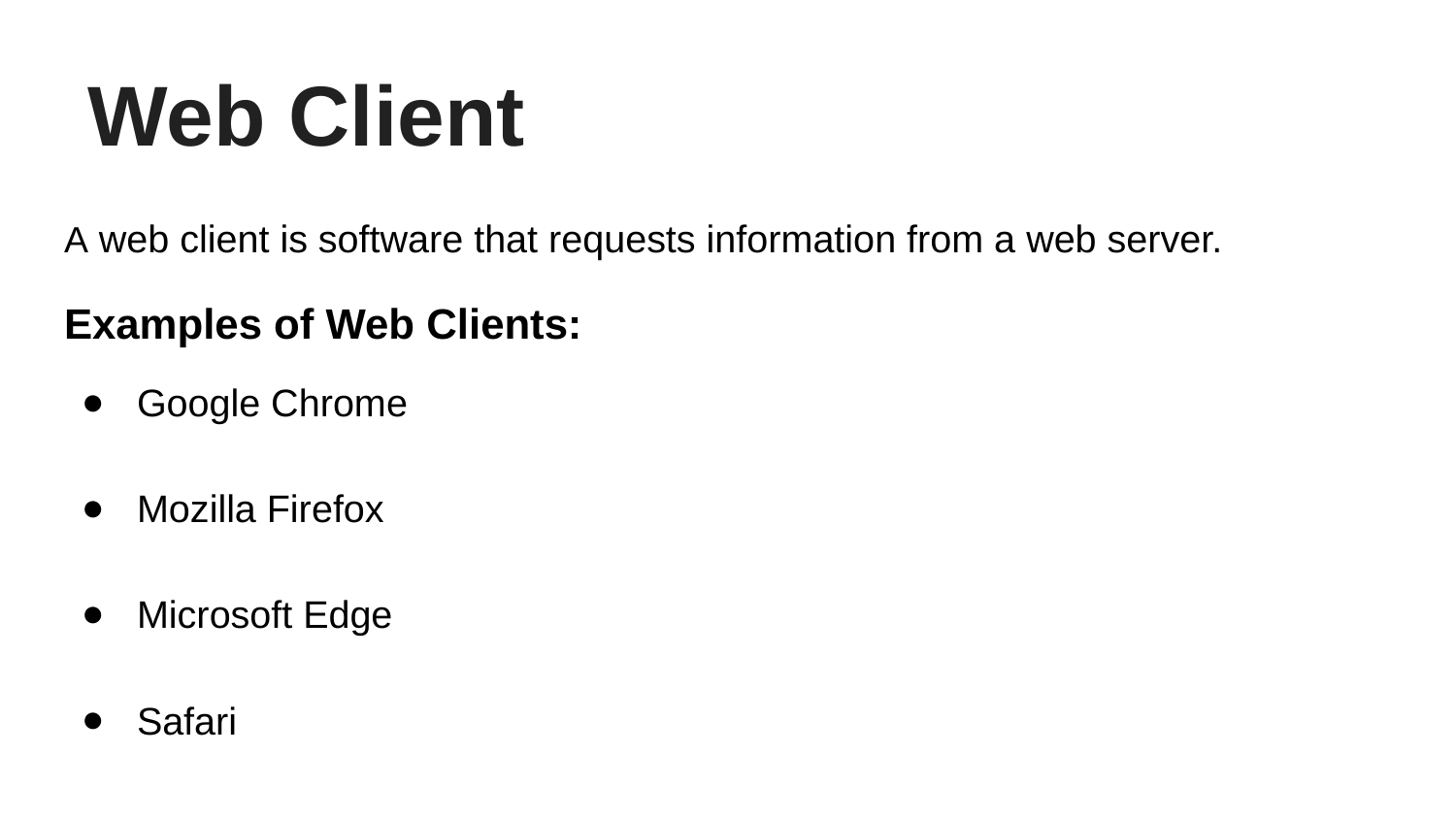

# Web Client
A web client is software that requests information from a web server.
Examples of Web Clients:
Google Chrome
Mozilla Firefox
Microsoft Edge
Safari